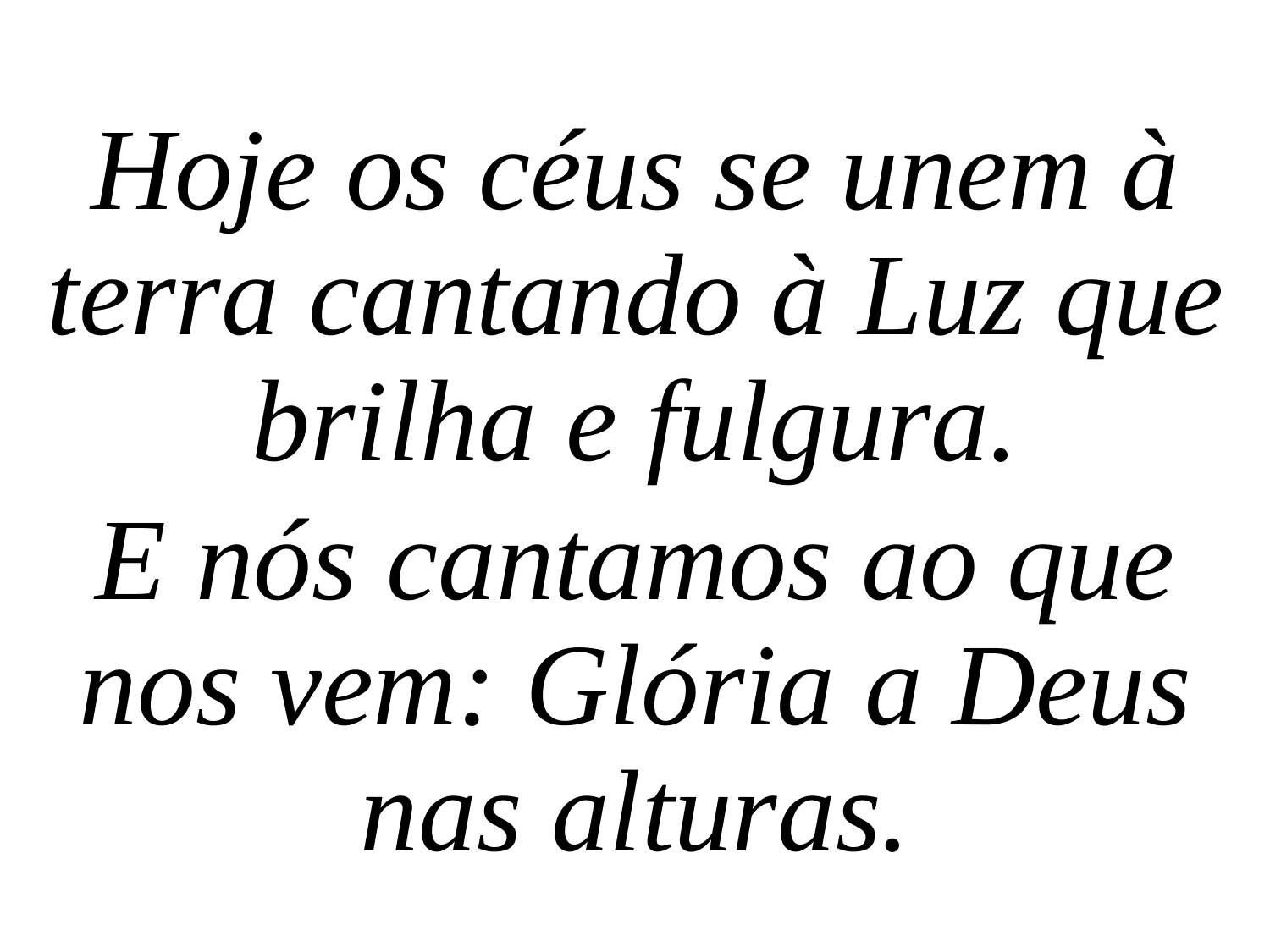

Hoje os céus se unem à terra cantando à Luz que brilha e fulgura.
E nós cantamos ao que nos vem: Glória a Deus nas alturas.